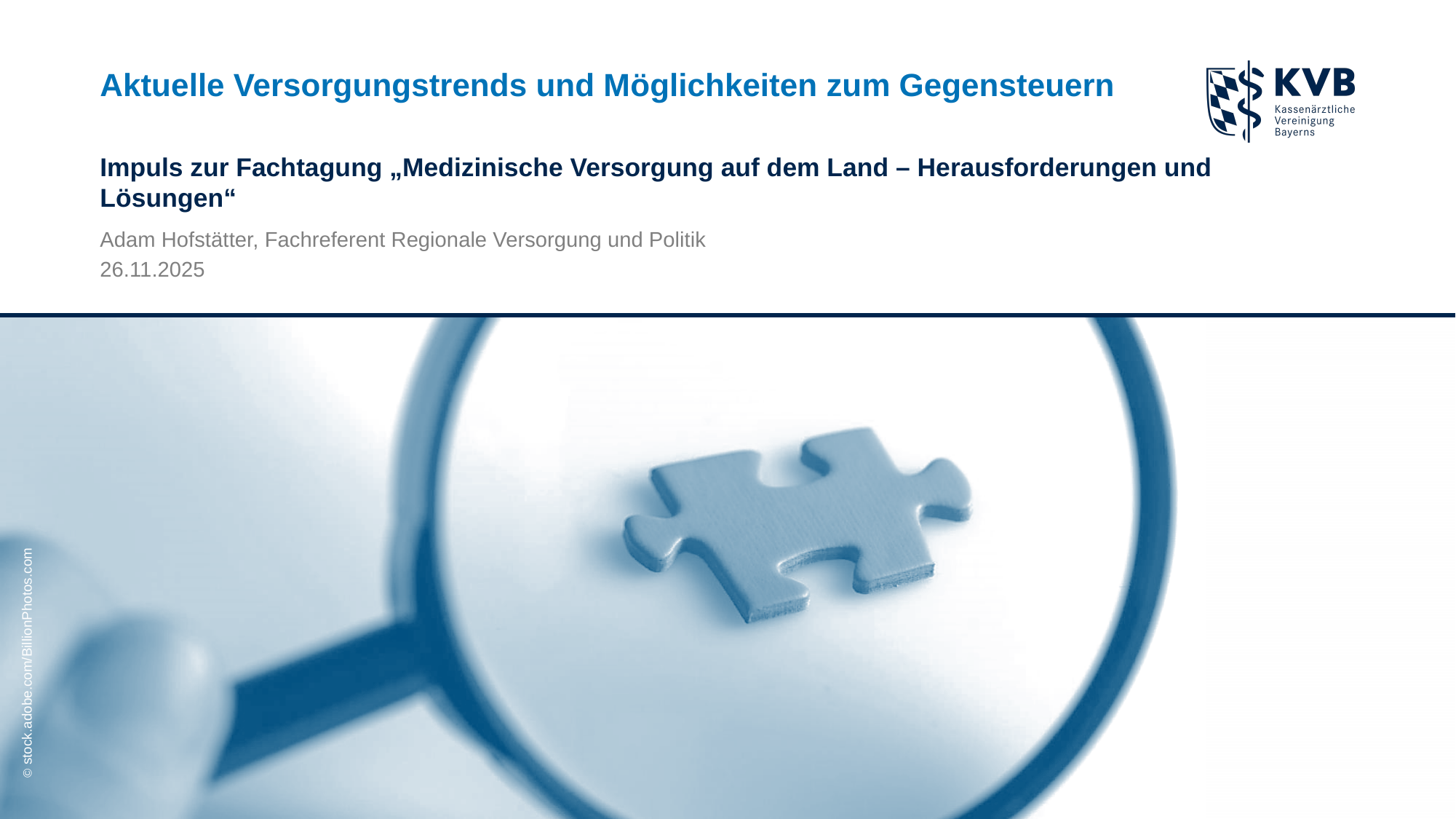

# Aktuelle Versorgungstrends und Möglichkeiten zum Gegensteuern
Impuls zur Fachtagung „Medizinische Versorgung auf dem Land – Herausforderungen und Lösungen“
Adam Hofstätter, Fachreferent Regionale Versorgung und Politik
26.11.2025